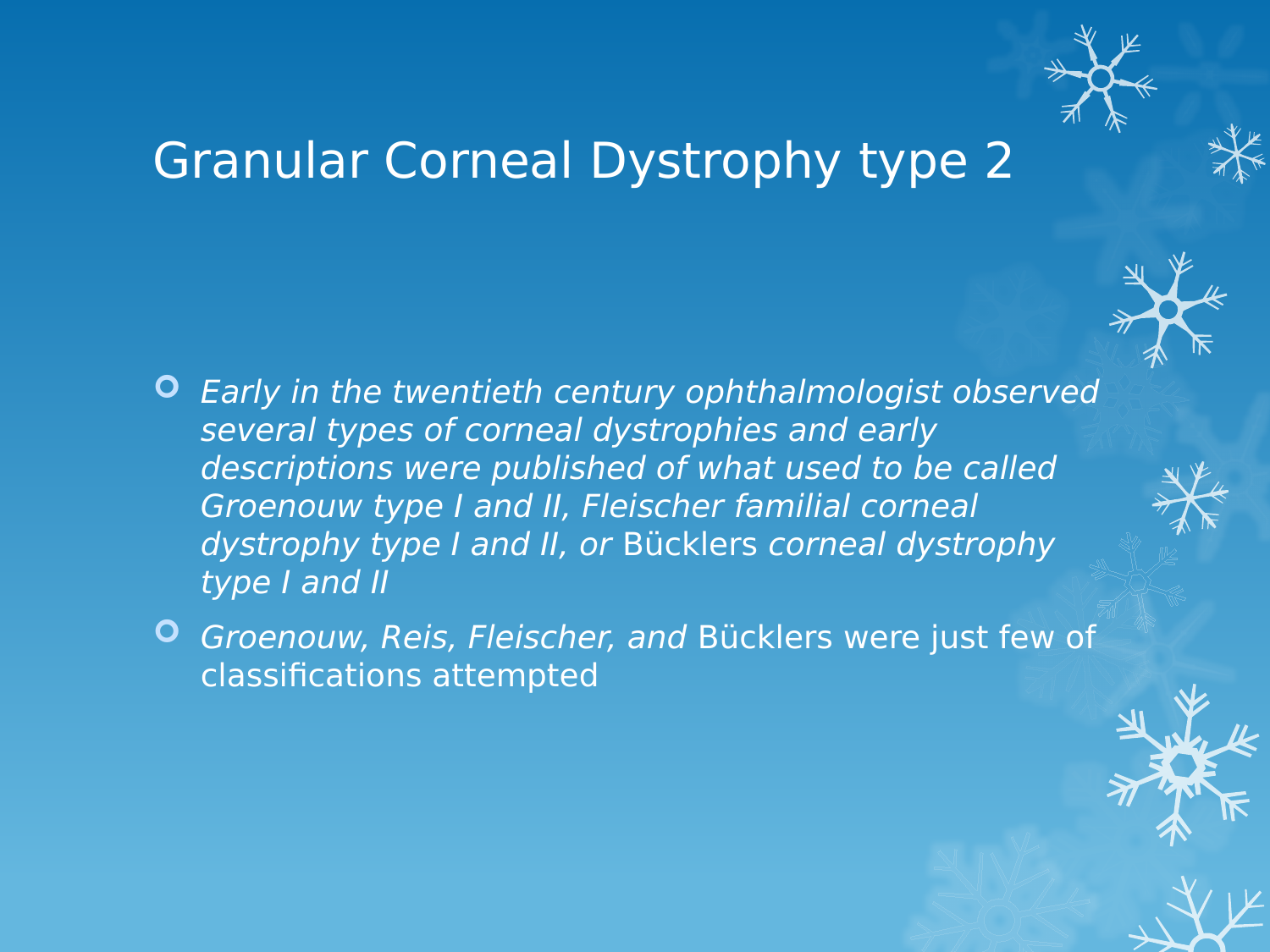

# Granular Corneal Dystrophy type 2
Early in the twentieth century ophthalmologist observed several types of corneal dystrophies and early descriptions were published of what used to be called Groenouw type I and II, Fleischer familial corneal dystrophy type I and II, or Bücklers corneal dystrophy type I and II
Groenouw, Reis, Fleischer, and Bücklers were just few of classifications attempted